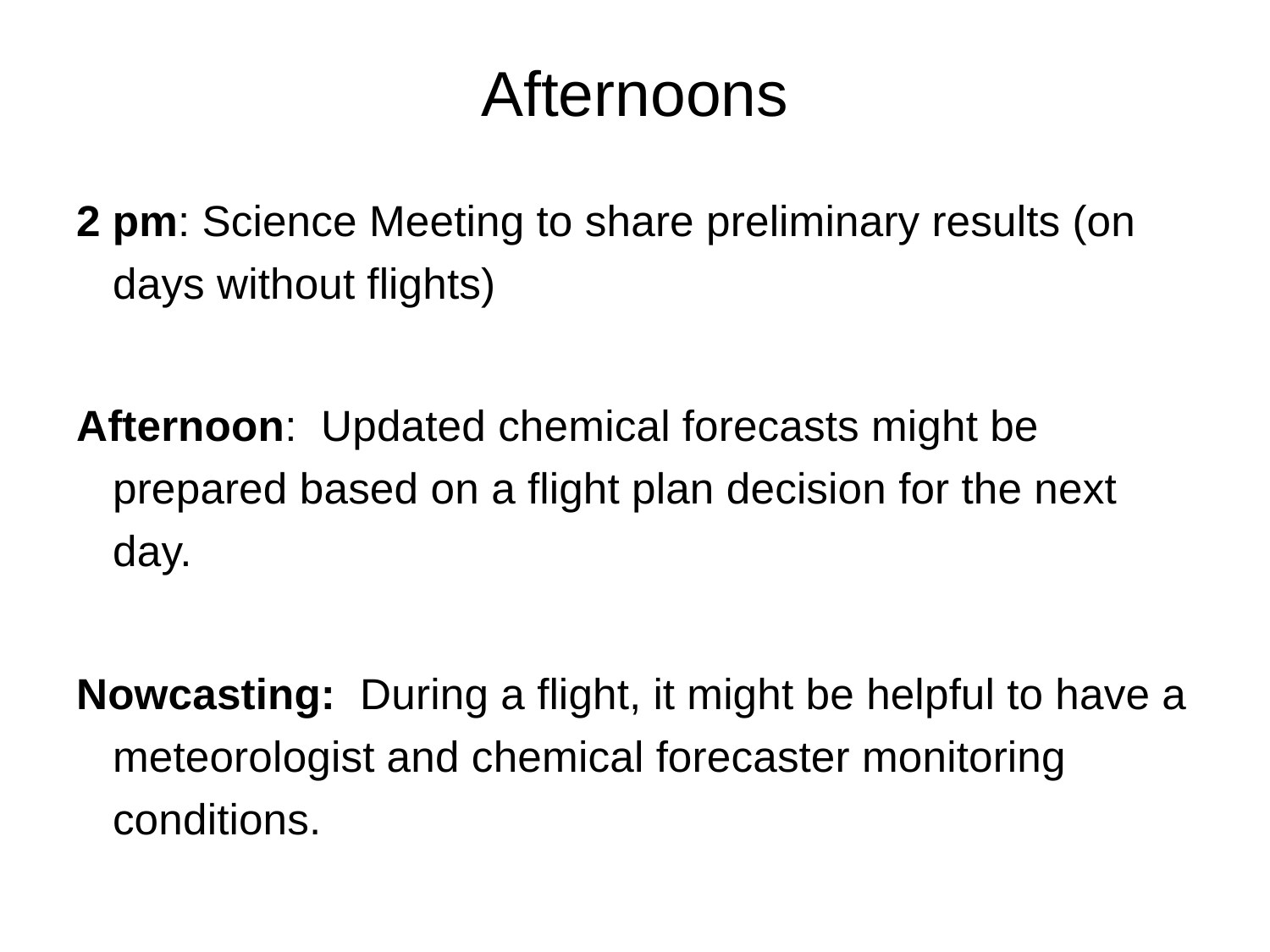

# Afternoons
2 pm: Science Meeting to share preliminary results (on days without flights)

Afternoon:  Updated chemical forecasts might be prepared based on a flight plan decision for the next day.

Nowcasting:  During a flight, it might be helpful to have a meteorologist and chemical forecaster monitoring conditions.